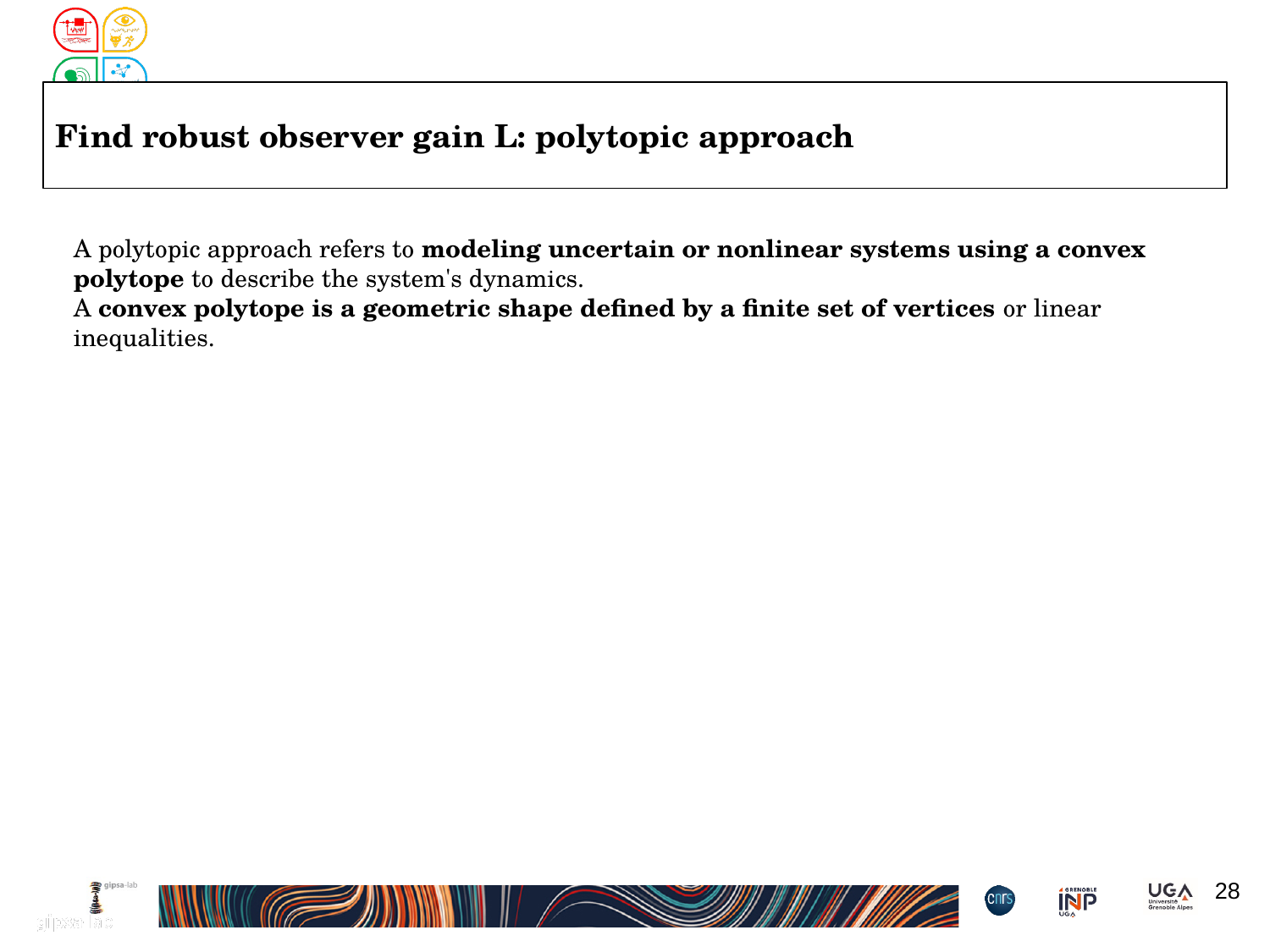

Find robust observer gain L: polytopic approach
A polytopic approach refers to modeling uncertain or nonlinear systems using a convex polytope to describe the system's dynamics.
A convex polytope is a geometric shape defined by a finite set of vertices or linear inequalities.
28